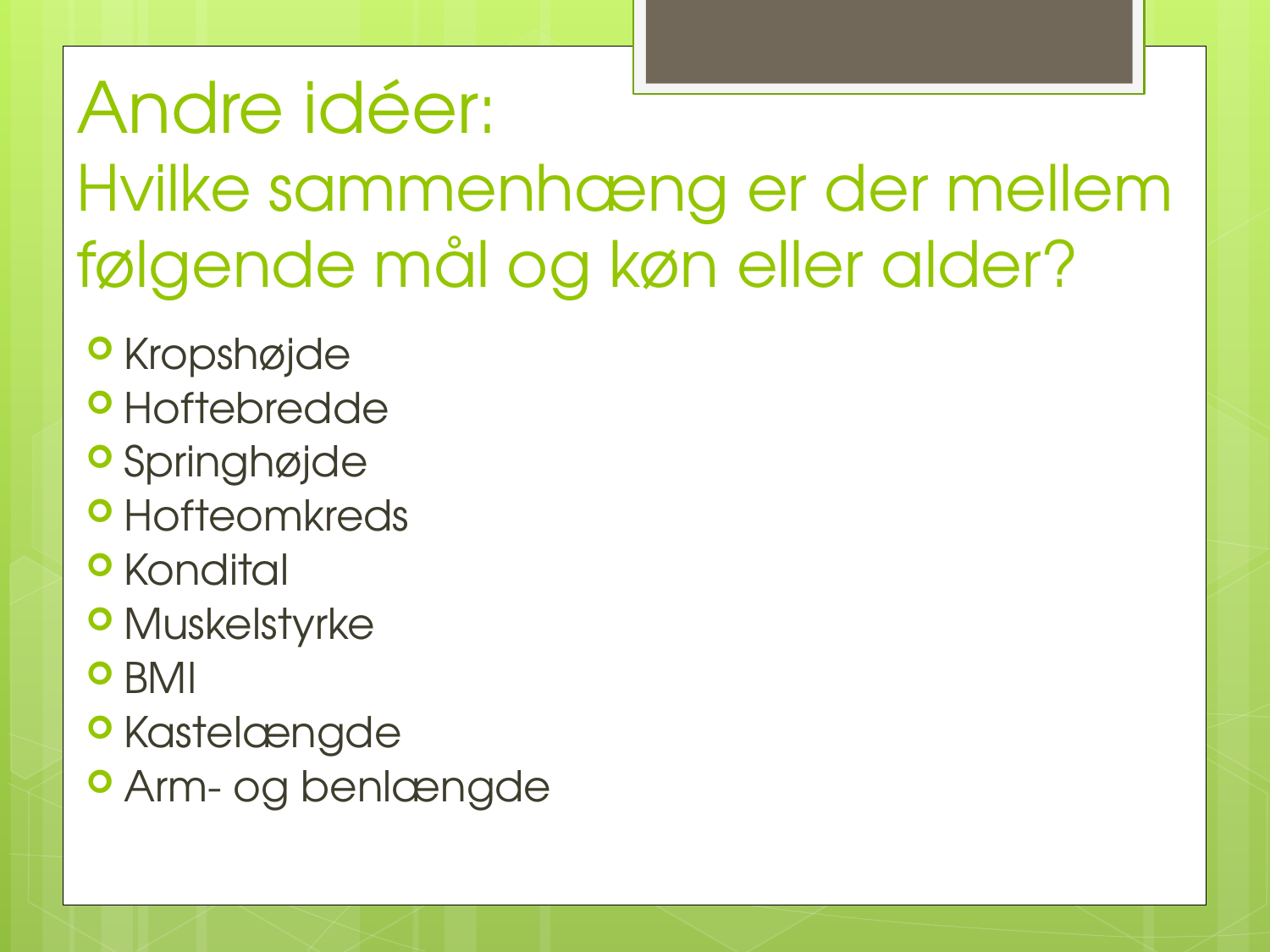

# Andre idéer: Hvilke sammenhæng er der mellem følgende mål og køn eller alder?
Kropshøjde
Hoftebredde
Springhøjde
Hofteomkreds
Kondital
Muskelstyrke
BMI
Kastelængde
Arm- og benlængde